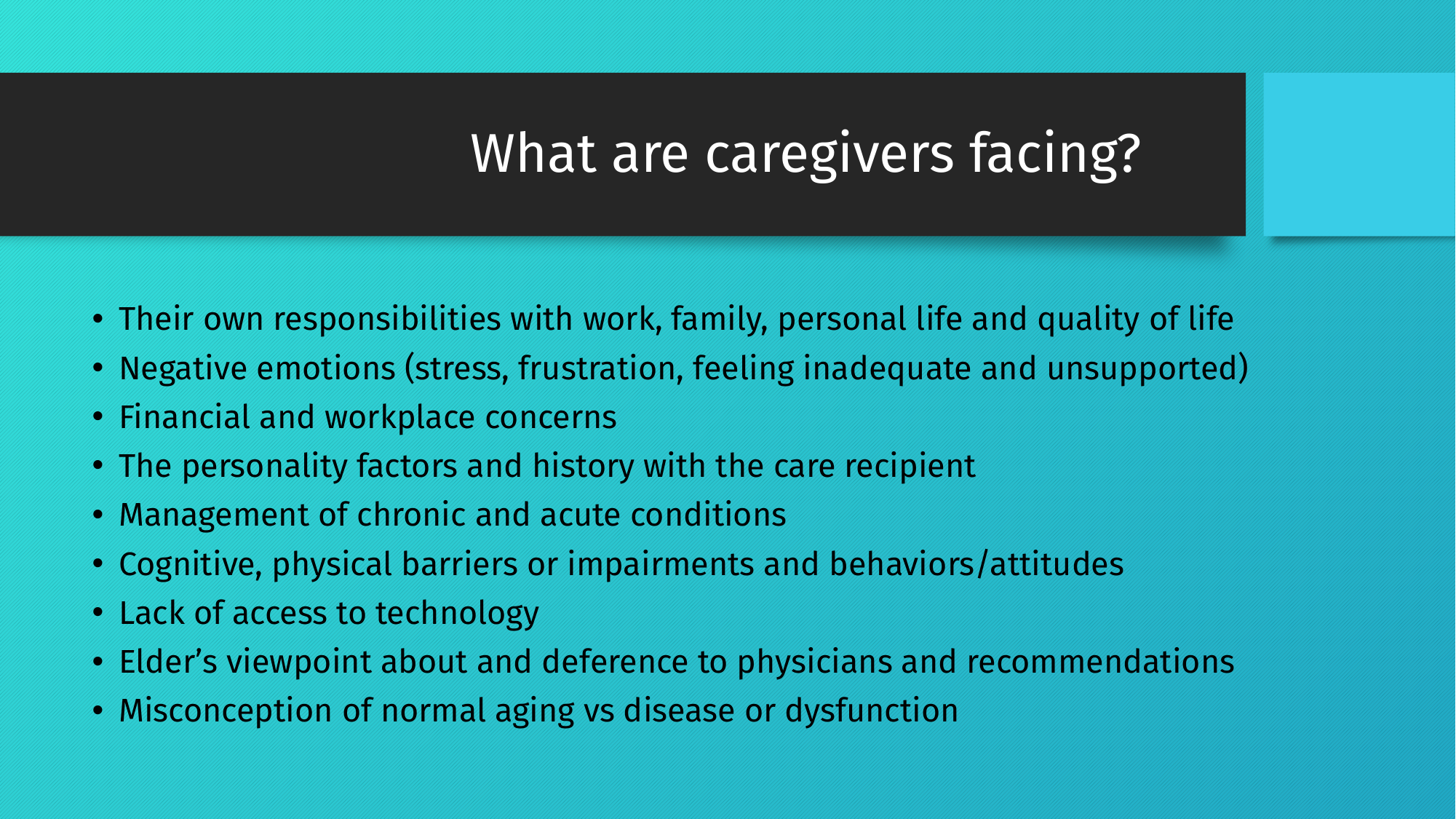

# What are caregivers facing?

Their own responsibilities with work, family, personal life and quality of life
Negative emotions (stress, frustration, feeling inadequate and unsupported)
Financial and workplace concerns
The personality factors and history with the care recipient
Management of chronic and acute conditions
Cognitive, physical barriers or impairments and behaviors/attitudes
Lack of access to technology
Elder’s viewpoint about and deference to physicians and recommendations
Misconception of normal aging vs disease or dysfunction